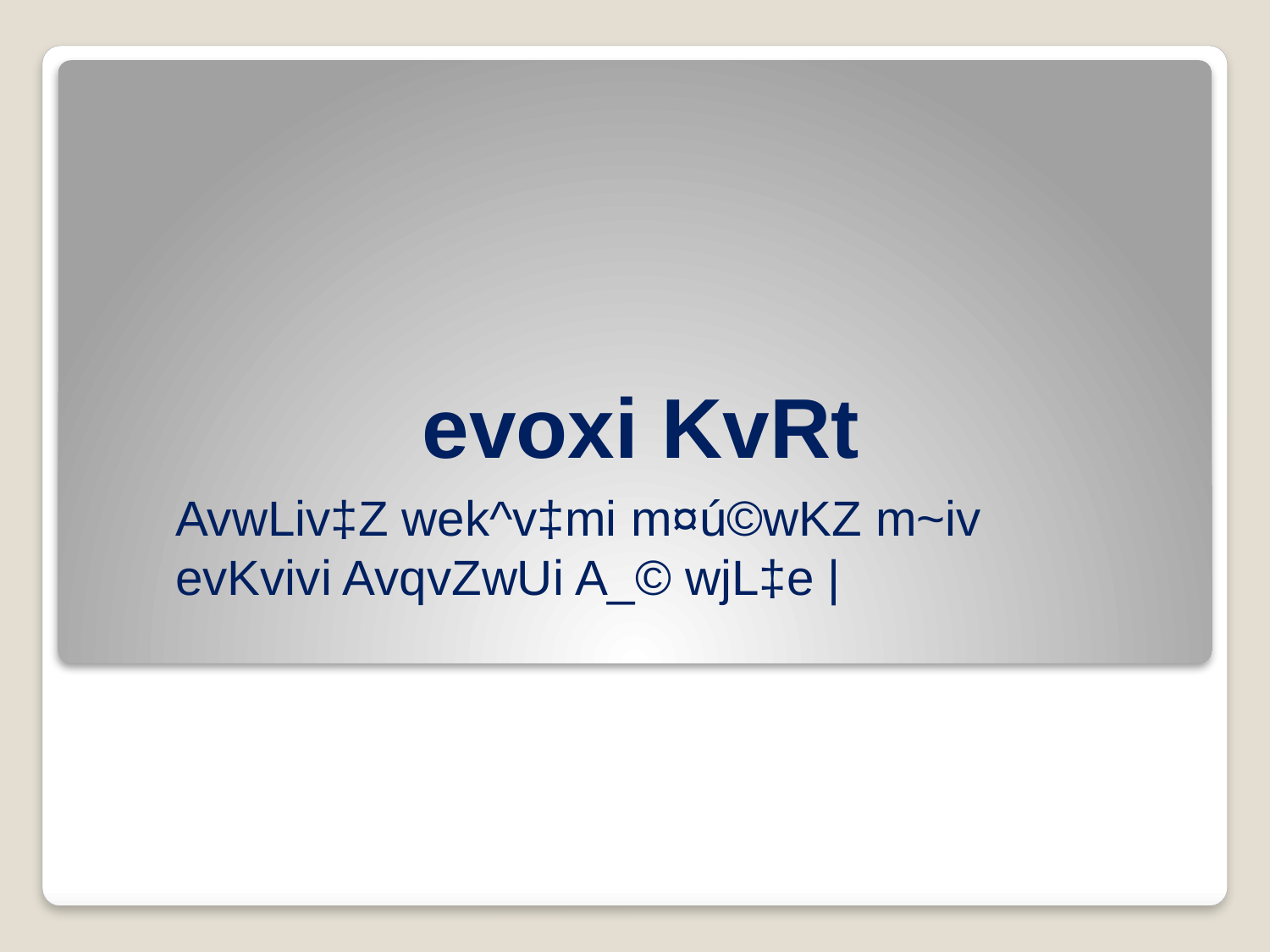

# evoxi KvRt
AvwLiv‡Z wek^v‡mi m¤ú©wKZ m~iv evKvivi AvqvZwUi A_© wjL‡e |